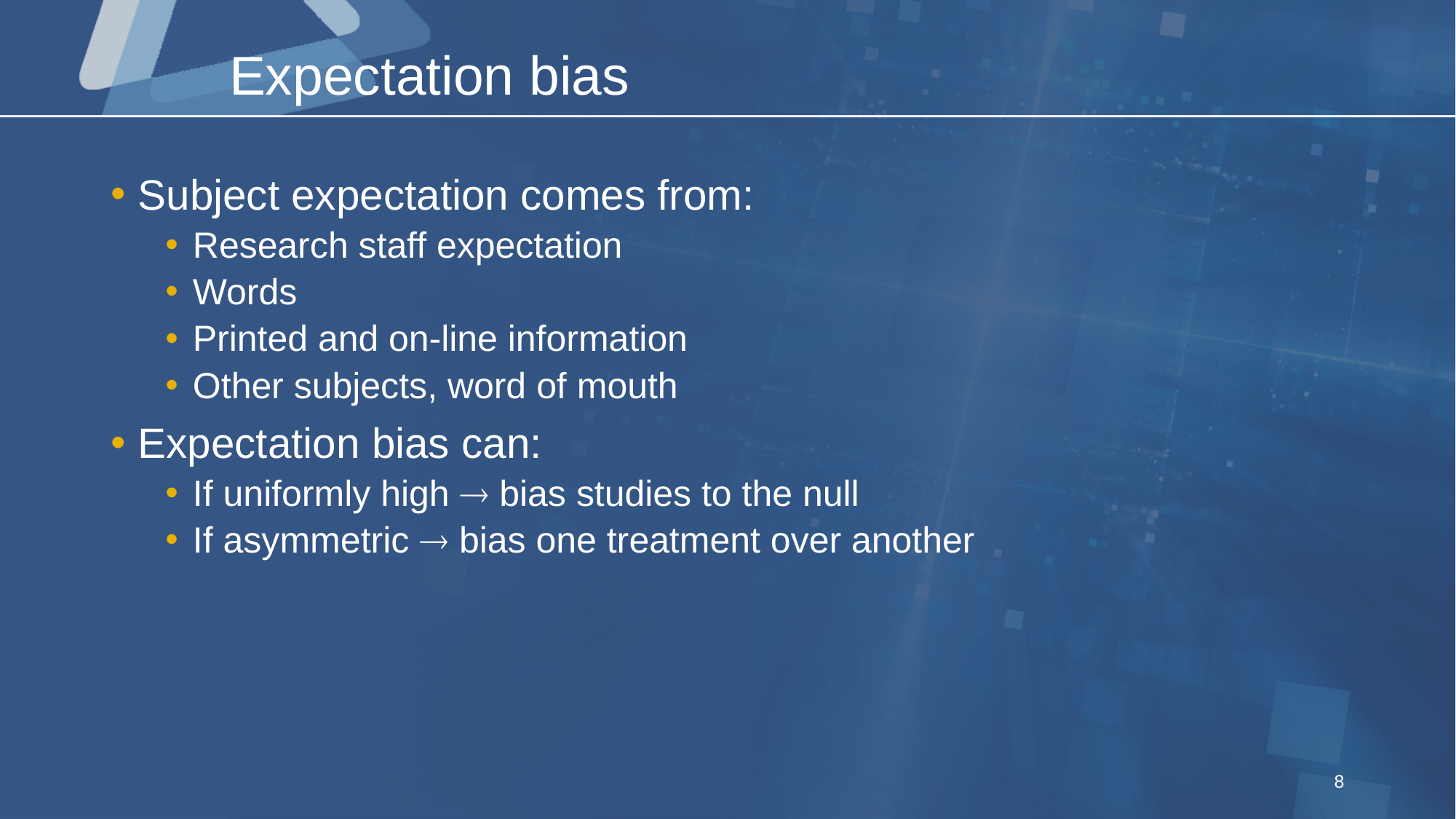

8
# Expectation bias
Subject expectation comes from:
Research staff expectation
Words
Printed and on-line information
Other subjects, word of mouth
Expectation bias can:
If uniformly high → bias studies to the null
If asymmetric → bias one treatment over another